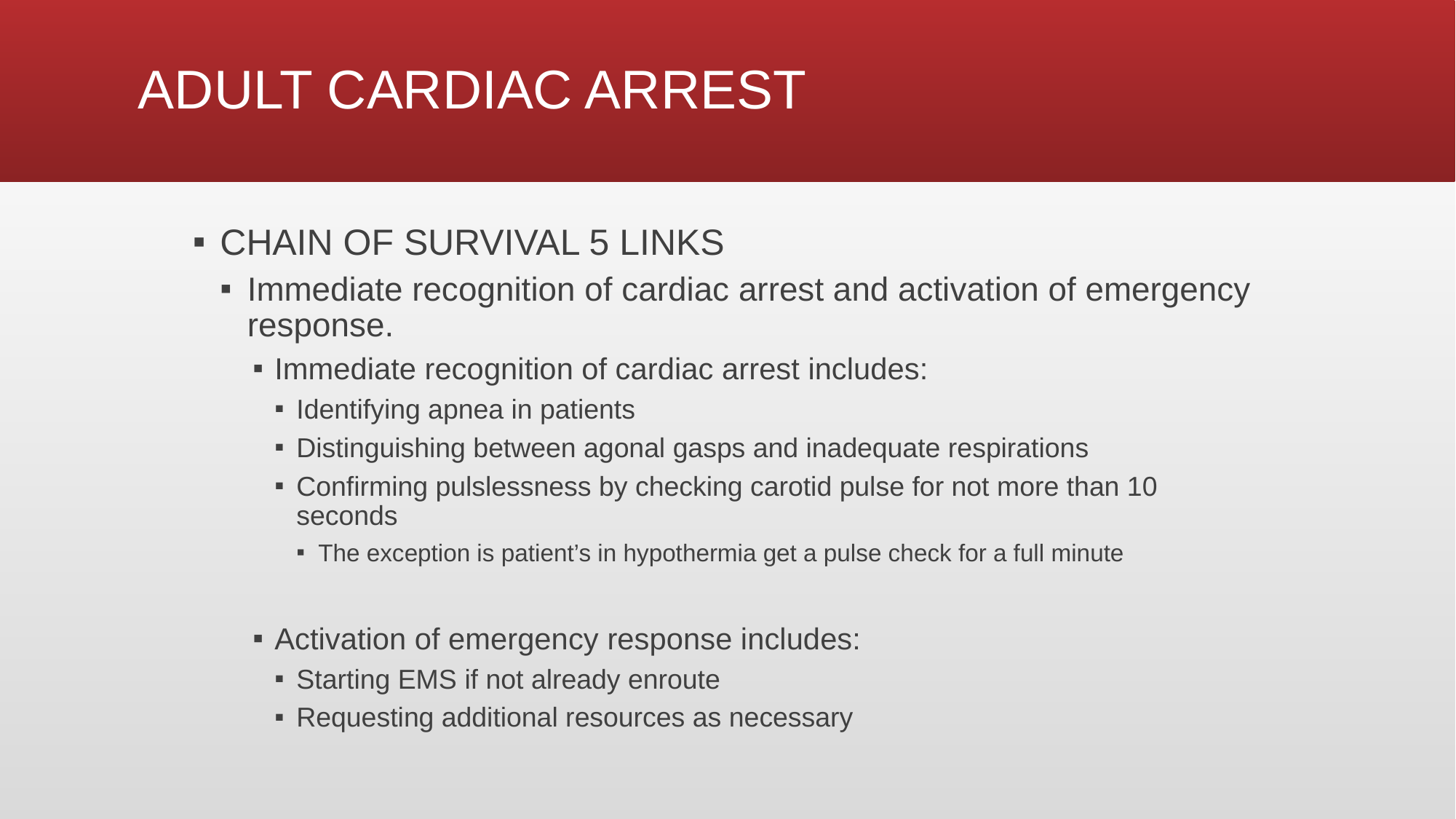

# ADULT CARDIAC ARREST
CHAIN OF SURVIVAL 5 LINKS
Immediate recognition of cardiac arrest and activation of emergency response.
Immediate recognition of cardiac arrest includes:
Identifying apnea in patients
Distinguishing between agonal gasps and inadequate respirations
Confirming pulslessness by checking carotid pulse for not more than 10 seconds
The exception is patient’s in hypothermia get a pulse check for a full minute

Activation of emergency response includes:
Starting EMS if not already enroute
Requesting additional resources as necessary